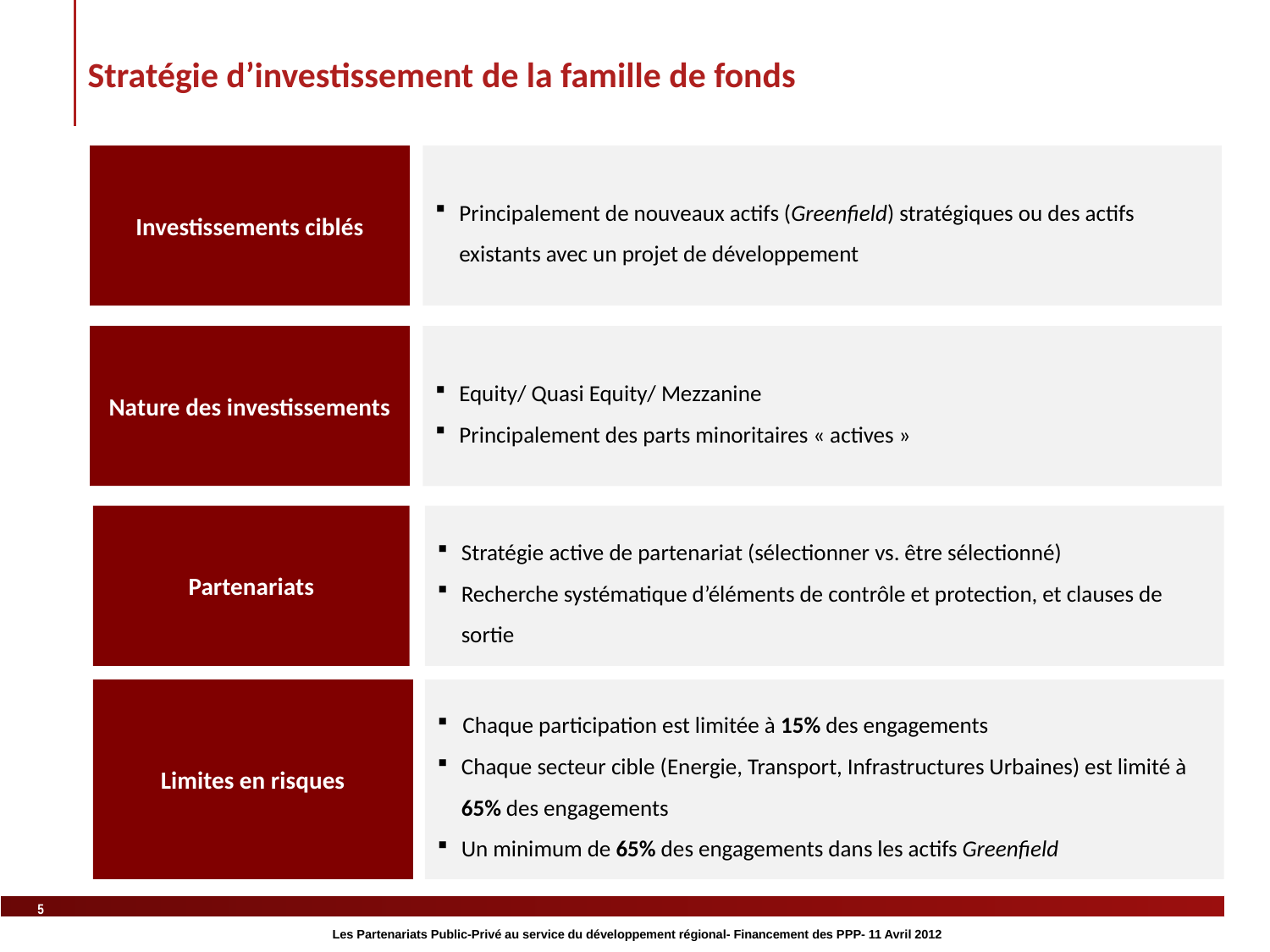

Stratégie d’investissement de la famille de fonds

Investissements ciblés
Principalement de nouveaux actifs (Greenfield) stratégiques ou des actifs existants avec un projet de développement
Nature des investissements
Equity/ Quasi Equity/ Mezzanine
Principalement des parts minoritaires « actives »
Partenariats
Stratégie active de partenariat (sélectionner vs. être sélectionné)
Recherche systématique d’éléments de contrôle et protection, et clauses de sortie
Limites en risques
Chaque participation est limitée à 15% des engagements
Chaque secteur cible (Energie, Transport, Infrastructures Urbaines) est limité à 65% des engagements
Un minimum de 65% des engagements dans les actifs Greenfield